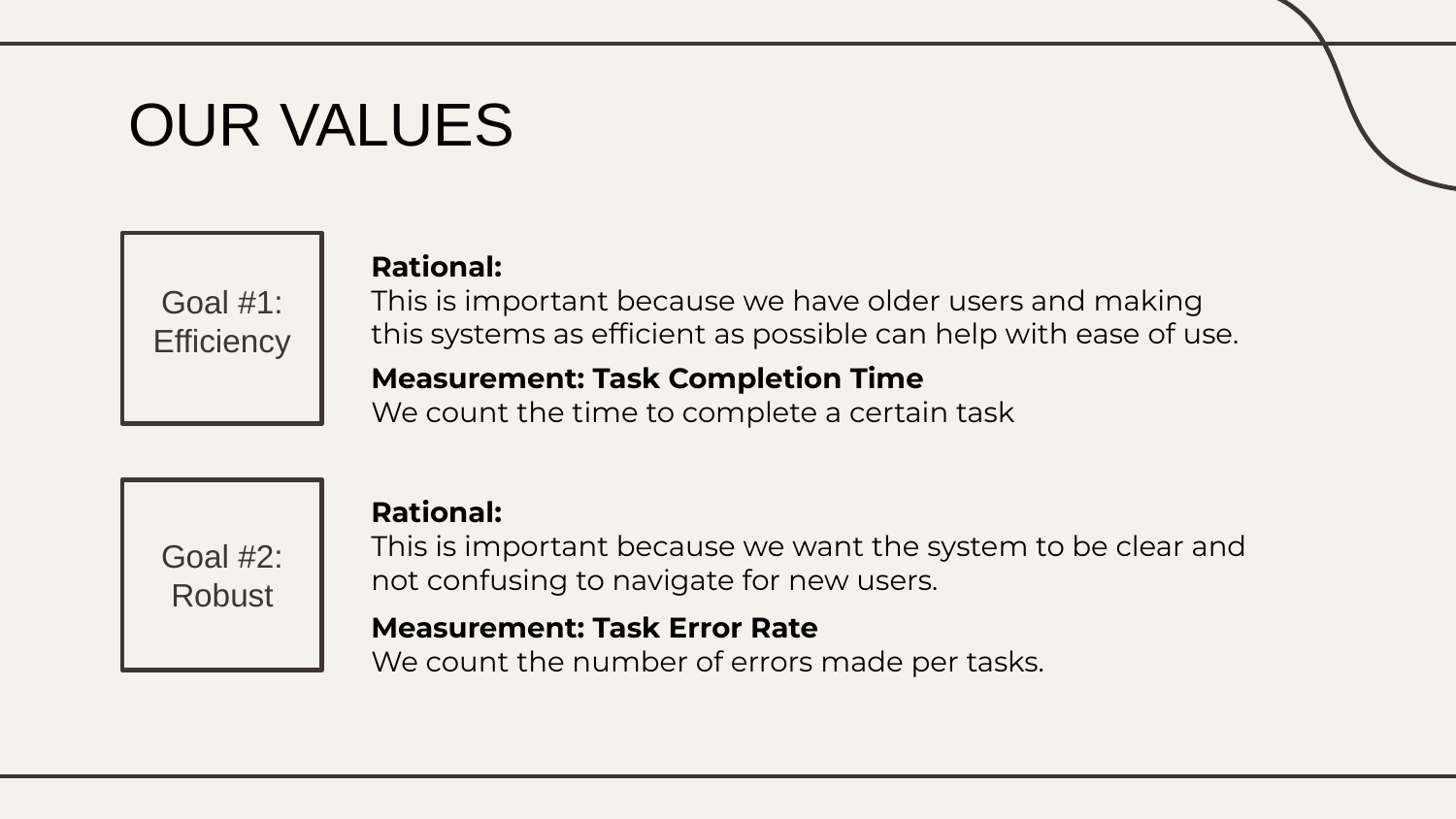

# OUR VALUES

Goal #1: Efficiency
Rational:
This is important because we have older users and making this systems as efficient as possible can help with ease of use.

Measurement: Task Completion Time
We count the time to complete a certain task

Goal #2:
Robust
Rational:
This is important because we want the system to be clear and not confusing to navigate for new users.

Measurement: Task Error Rate
We count the number of errors made per tasks.